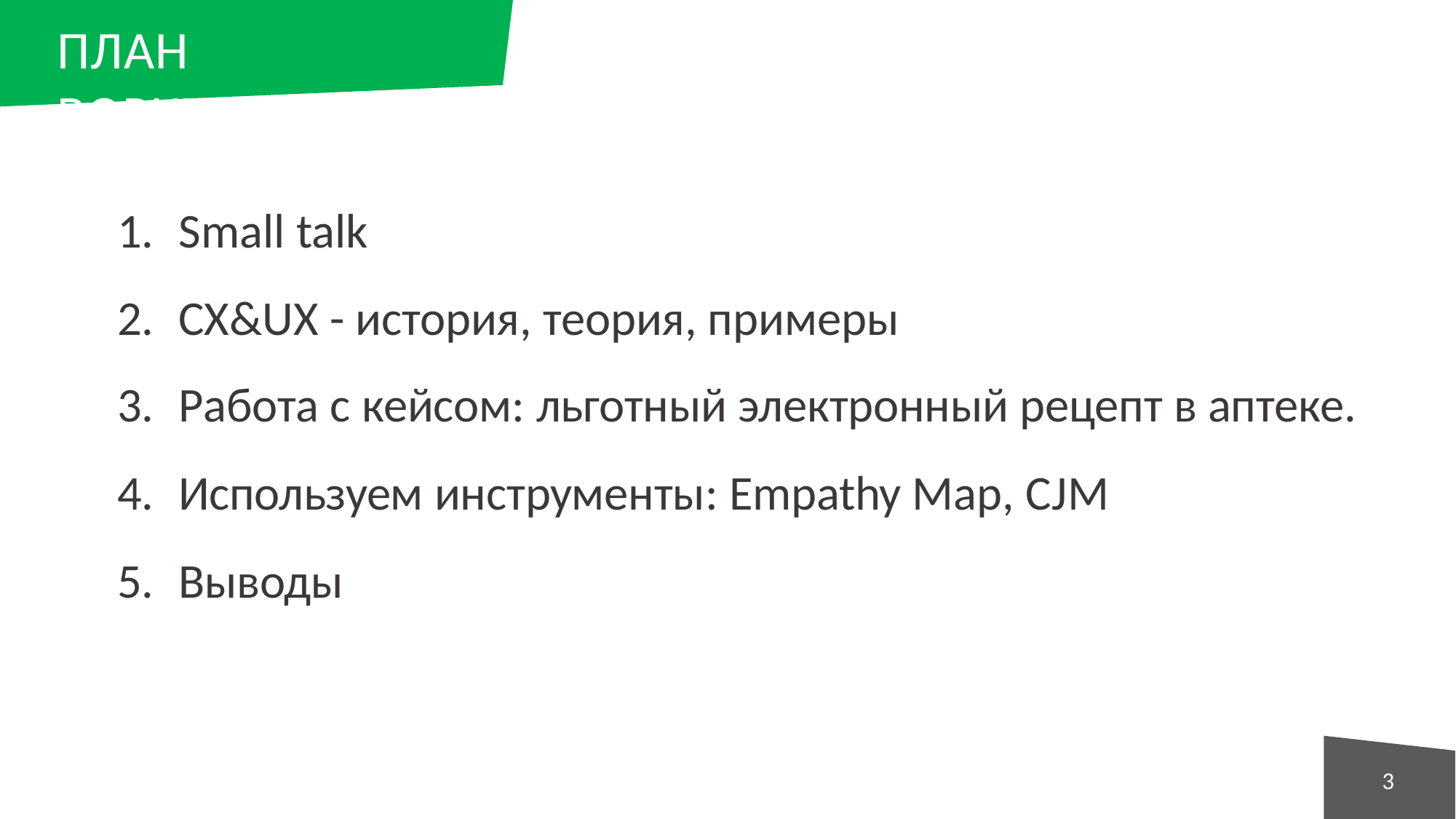

# ПЛАН ВОРКШОПА
Small talk
CX&UX - история, теория, примеры
Работа с кейсом: льготный электронный рецепт в аптеке.
Используем инструменты: Empathy Map, CJM
Выводы

3